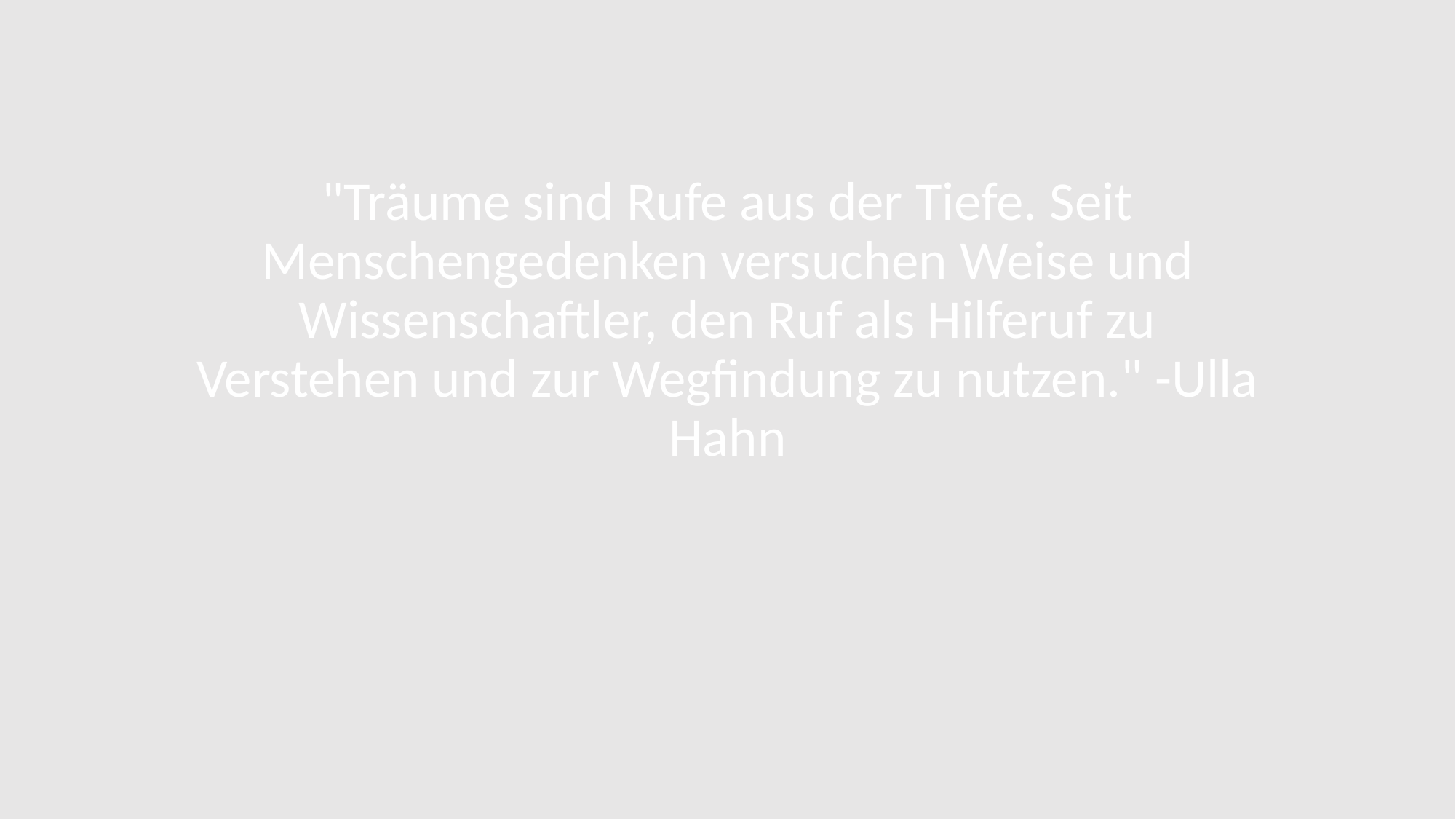

# "Träume sind Rufe aus der Tiefe. Seit Menschengedenken versuchen Weise und Wissenschaftler, den Ruf als Hilferuf zu Verstehen und zur Wegfindung zu nutzen." -Ulla Hahn